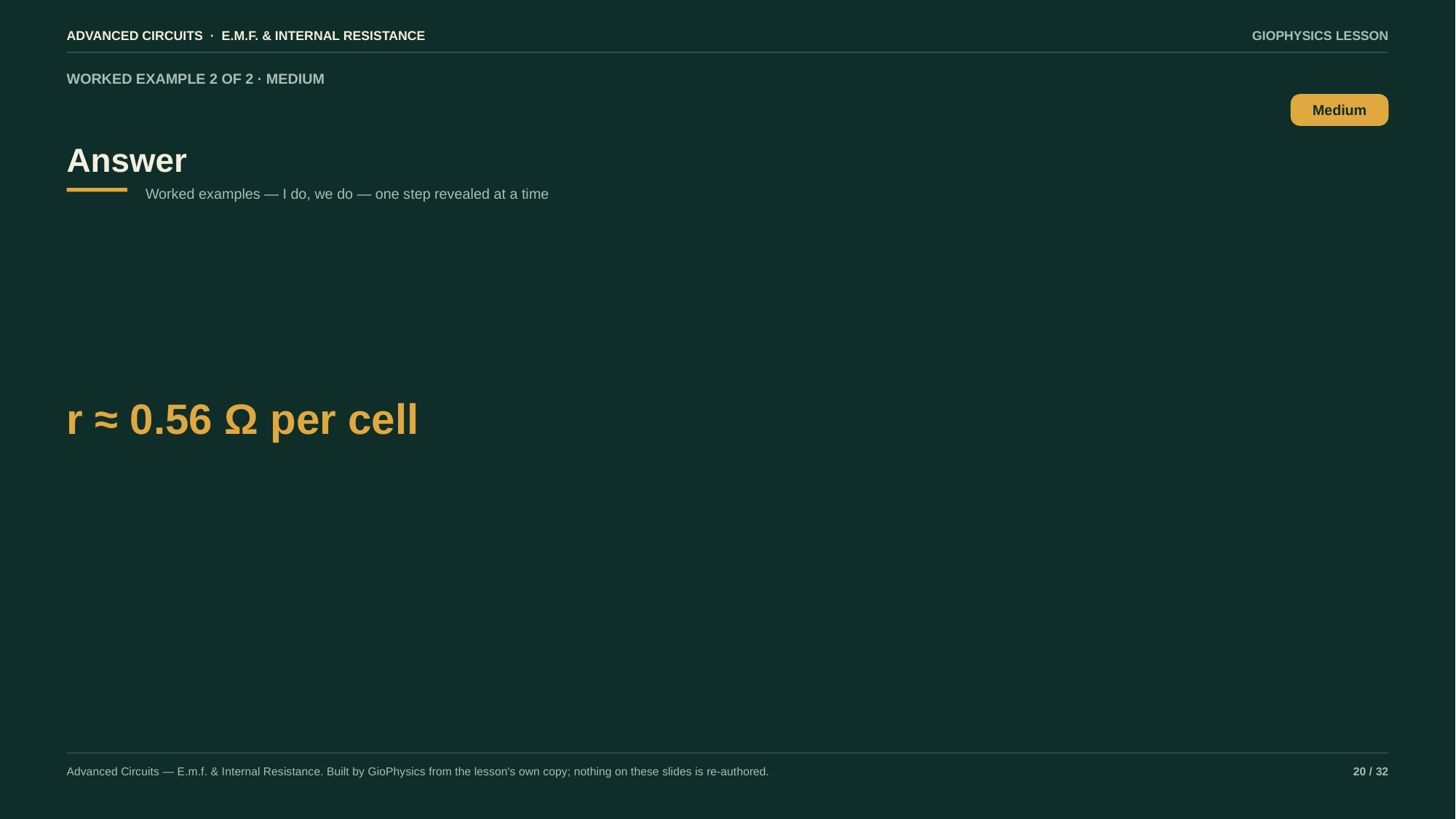

ADVANCED CIRCUITS  ·  E.M.F. & INTERNAL RESISTANCE
GIOPHYSICS LESSON

WORKED EXAMPLE 2 OF 2 · MEDIUM
Answer

Medium
Worked examples — I do, we do — one step revealed at a time

r ≈ 0.56 Ω per cell

Advanced Circuits — E.m.f. & Internal Resistance. Built by GioPhysics from the lesson's own copy; nothing on these slides is re-authored.
20 / 32